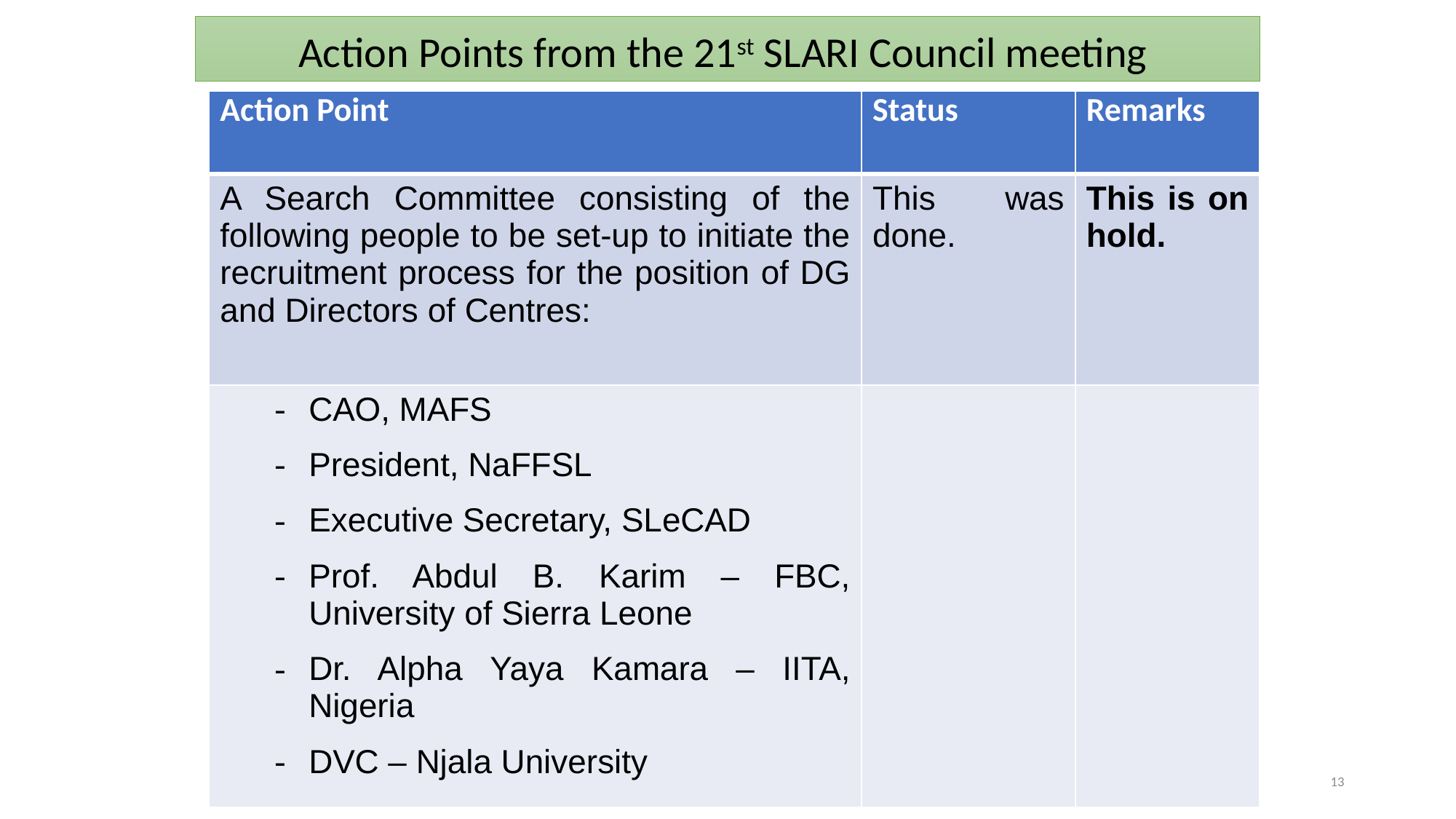

Action Points from the 21st SLARI Council meeting
| Action Point | Status | Remarks |
| --- | --- | --- |
| A Search Committee consisting of the following people to be set-up to initiate the recruitment process for the position of DG and Directors of Centres: | This was done. | This is on hold. |
| CAO, MAFS President, NaFFSL Executive Secretary, SLeCAD Prof. Abdul B. Karim – FBC, University of Sierra Leone Dr. Alpha Yaya Kamara – IITA, Nigeria DVC – Njala University |  |  |
13